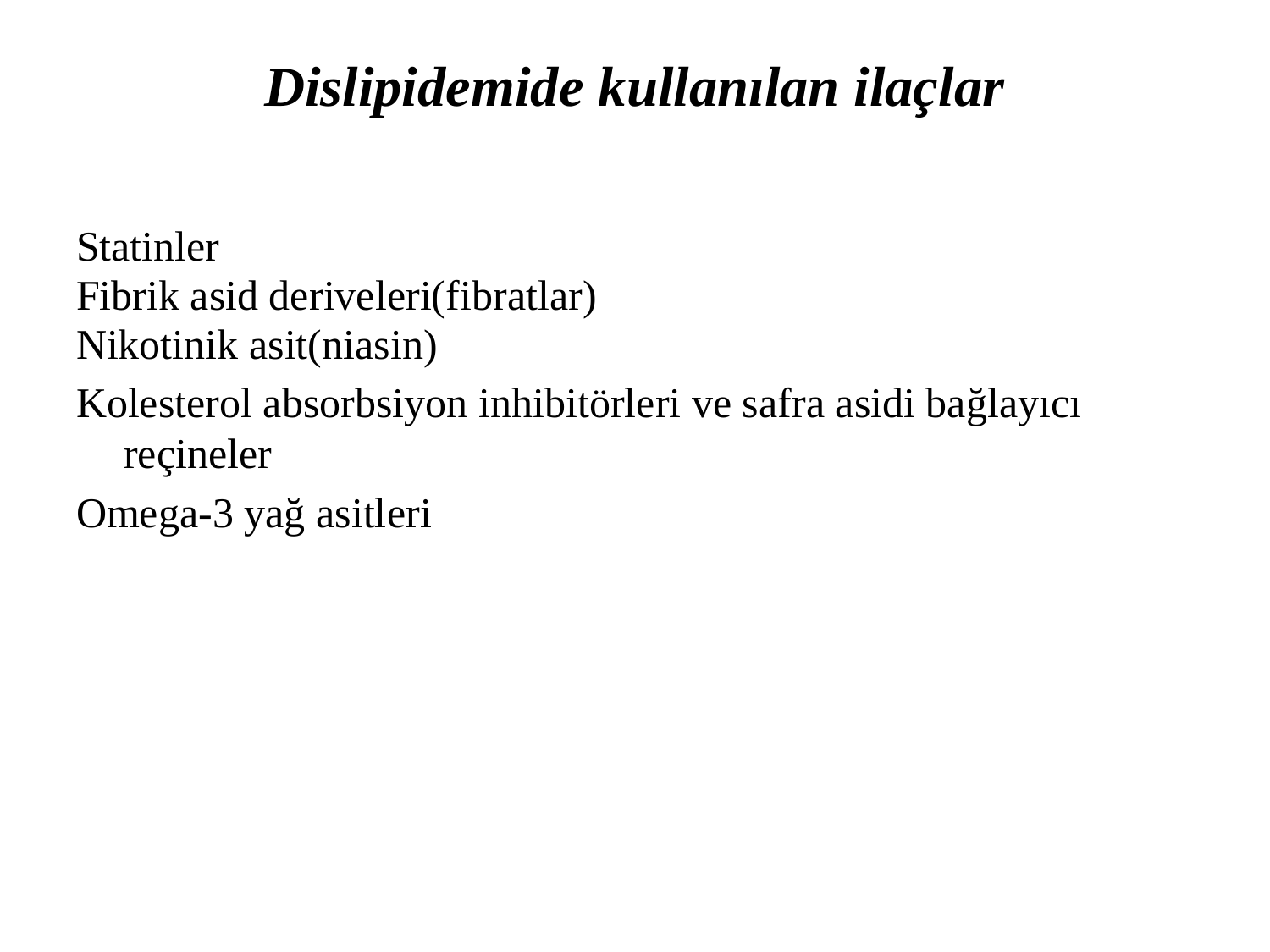

# Dislipidemide kullanılan ilaçlar
Statinler
Fibrik asid deriveleri(fibratlar)
Nikotinik asit(niasin)
Kolesterol absorbsiyon inhibitörleri ve safra asidi bağlayıcı reçineler
Omega-3 yağ asitleri